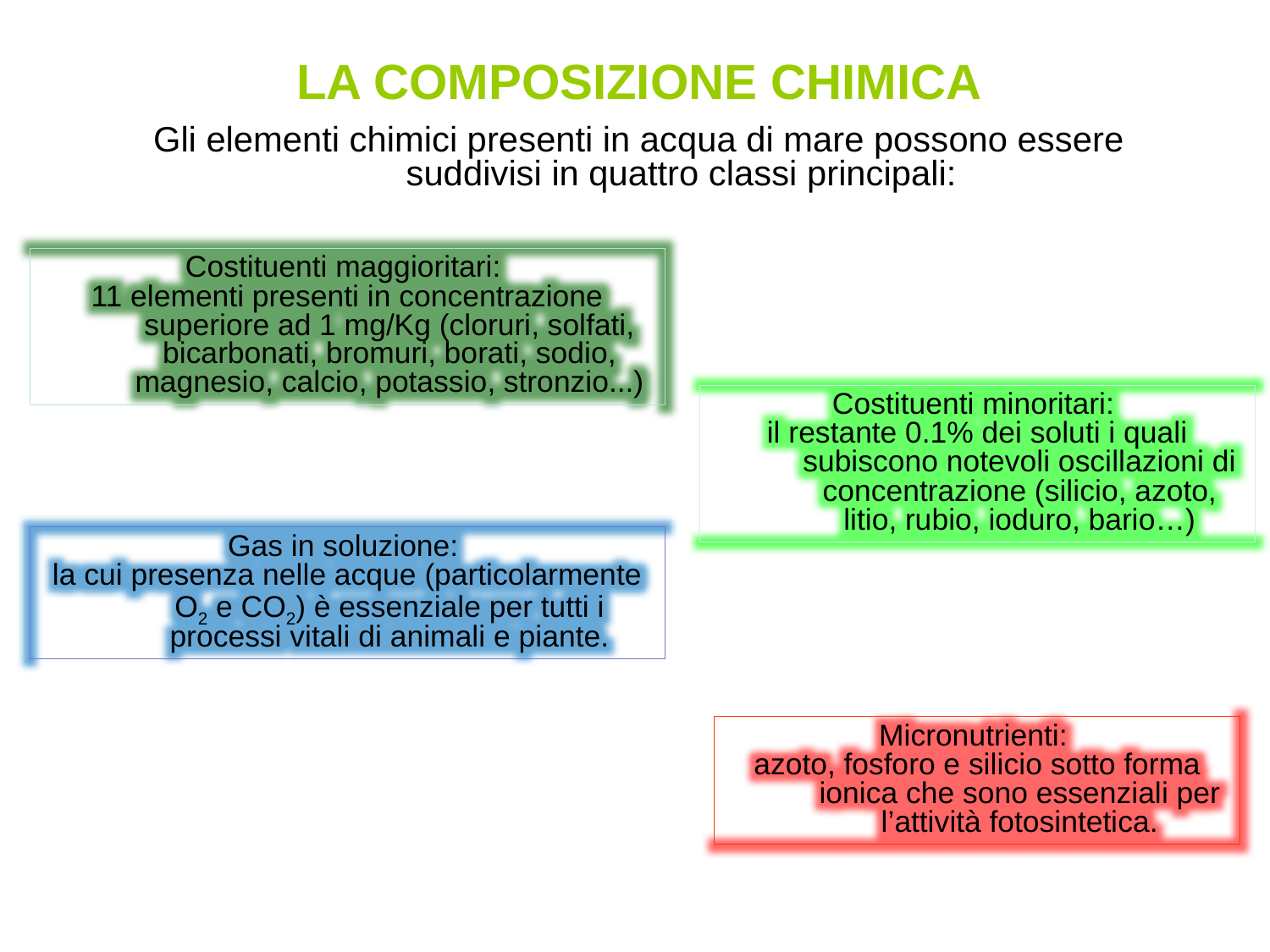

# LA COMPOSIZIONE CHIMICA
Gli elementi chimici presenti in acqua di mare possono essere suddivisi in quattro classi principali:

Costituenti maggioritari:
11 elementi presenti in concentrazione superiore ad 1 mg/Kg (cloruri, solfati, bicarbonati, bromuri, borati, sodio, magnesio, calcio, potassio, stronzio...)
Costituenti minoritari:
il restante 0.1% dei soluti i quali subiscono notevoli oscillazioni di concentrazione (silicio, azoto, litio, rubio, ioduro, bario…)
Gas in soluzione:
la cui presenza nelle acque (particolarmente O2 e CO2) è essenziale per tutti i processi vitali di animali e piante.
Micronutrienti:
azoto, fosforo e silicio sotto forma ionica che sono essenziali per l’attività fotosintetica.